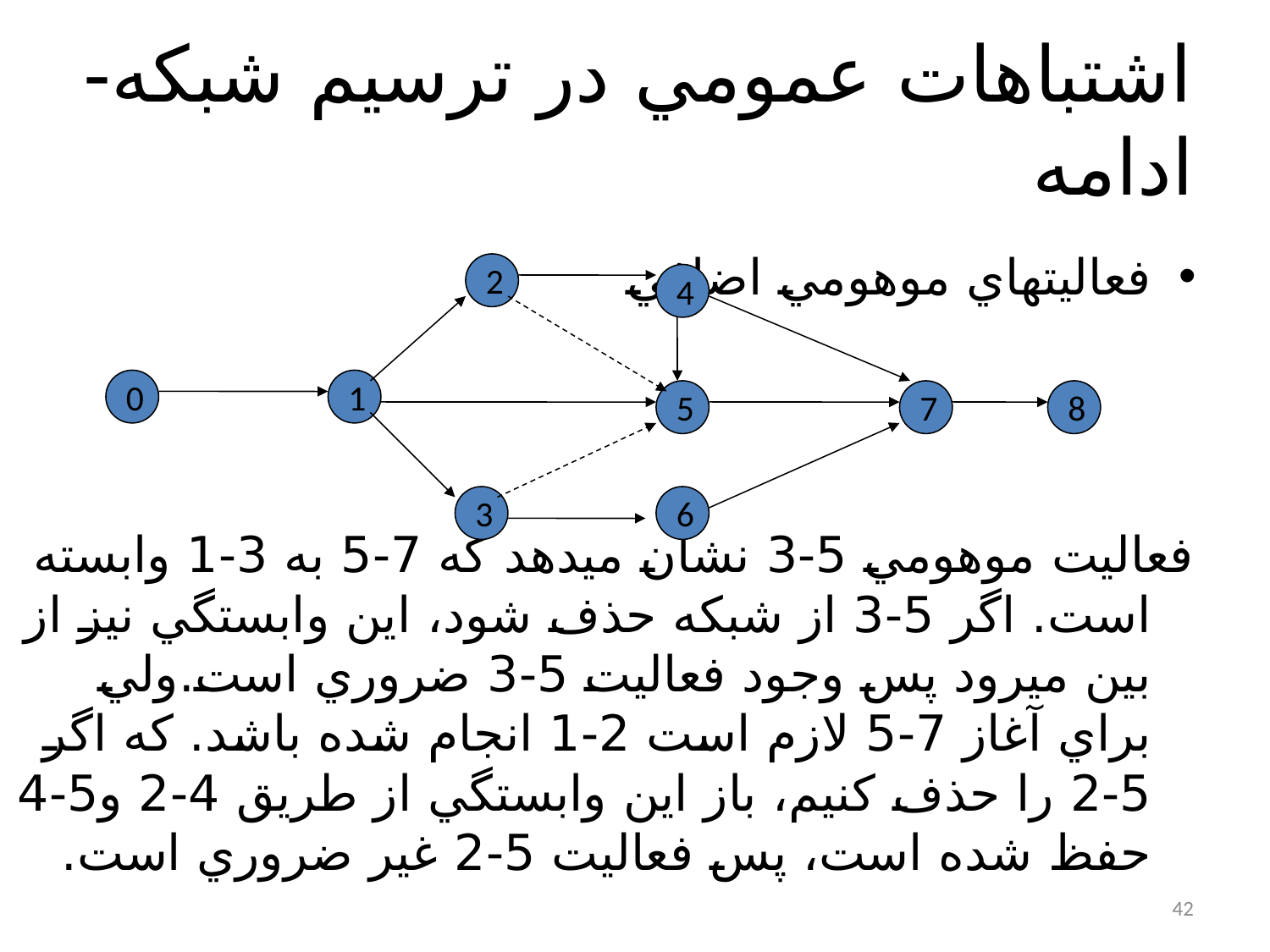

# اشتباهات عمومي در ترسيم شبکه- ادامه
فعاليتهاي موهومي اضافي

فعاليت موهومي 5-3 نشان ميدهد که 7-5 به 3-1 وابسته است. اگر 5-3 از شبکه حذف شود، اين وابستگي نيز از بين ميرود پس وجود فعاليت 5-3 ضروري است.ولي براي آغاز 7-5 لازم است 2-1 انجام شده باشد. که اگر 5-2 را حذف کنيم، باز اين وابستگي از طريق 4-2 و5-4 حفظ شده است، پس فعاليت 5-2 غير ضروري است.

2
4

0
1
5
7
8

3
6

42